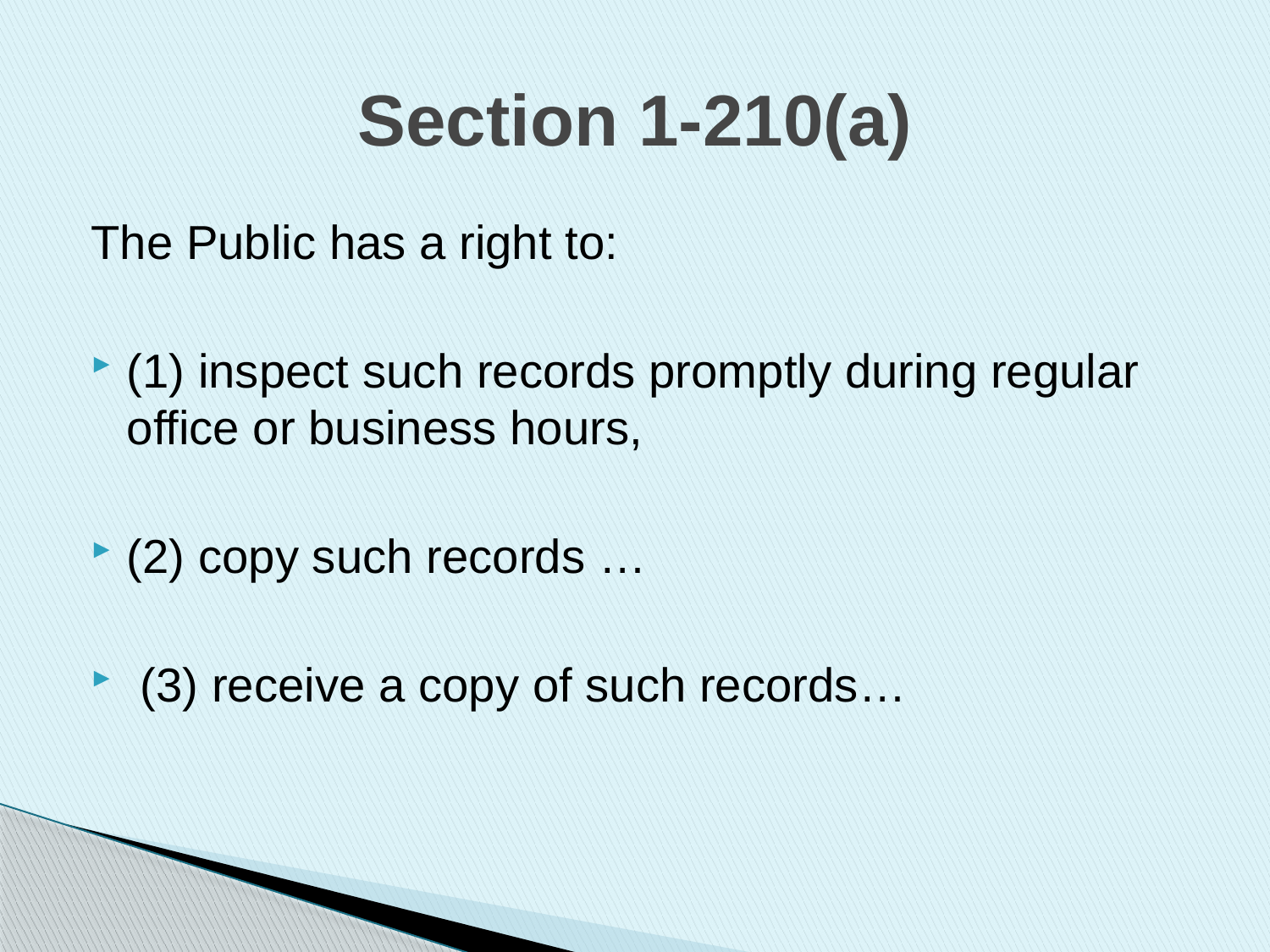

# Section 1-210(a)
The Public has a right to:

(1) inspect such records promptly during regular office or business hours,

(2) copy such records …

 (3) receive a copy of such records…